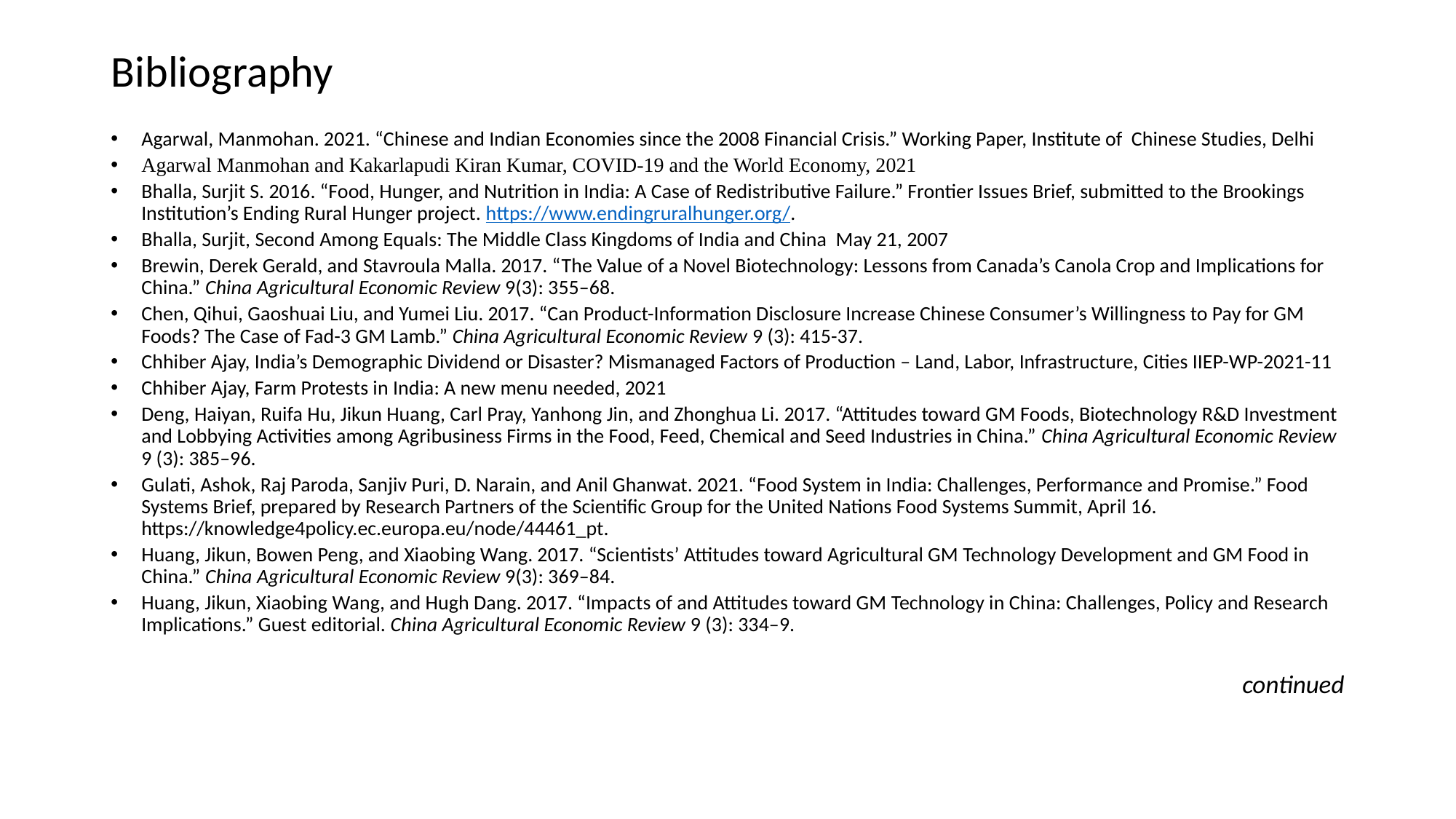

# Bibliography
Agarwal, Manmohan. 2021. “Chinese and Indian Economies since the 2008 Financial Crisis.” Working Paper, Institute of  Chinese Studies, Delhi
Agarwal Manmohan and Kakarlapudi Kiran Kumar, COVID-19 and the World Economy, 2021
Bhalla, Surjit S. 2016. “Food, Hunger, and Nutrition in India: A Case of Redistributive Failure.” Frontier Issues Brief, submitted to the Brookings Institution’s Ending Rural Hunger project. https://www.endingruralhunger.org/.
Bhalla, Surjit, Second Among Equals: The Middle Class Kingdoms of India and China  May 21, 2007
Brewin, Derek Gerald, and Stavroula Malla. 2017. “The Value of a Novel Biotechnology: Lessons from Canada’s Canola Crop and Implications for China.” China Agricultural Economic Review 9(3): 355–68.
Chen, Qihui, Gaoshuai Liu, and Yumei Liu. 2017. “Can Product-Information Disclosure Increase Chinese Consumer’s Willingness to Pay for GM Foods? The Case of Fad-3 GM Lamb.” China Agricultural Economic Review 9 (3): 415-37.
Chhiber Ajay, India’s Demographic Dividend or Disaster? Mismanaged Factors of Production – Land, Labor, Infrastructure, Cities IIEP-WP-2021-11
Chhiber Ajay, Farm Protests in India: A new menu needed, 2021
Deng, Haiyan, Ruifa Hu, Jikun Huang, Carl Pray, Yanhong Jin, and Zhonghua Li. 2017. “Attitudes toward GM Foods, Biotechnology R&D Investment and Lobbying Activities among Agribusiness Firms in the Food, Feed, Chemical and Seed Industries in China.” China Agricultural Economic Review 9 (3): 385–96.
Gulati, Ashok, Raj Paroda, Sanjiv Puri, D. Narain, and Anil Ghanwat. 2021. “Food System in India: Challenges, Performance and Promise.” Food Systems Brief, prepared by Research Partners of the Scientific Group for the United Nations Food Systems Summit, April 16. https://knowledge4policy.ec.europa.eu/node/44461_pt.
Huang, Jikun, Bowen Peng, and Xiaobing Wang. 2017. “Scientists’ Attitudes toward Agricultural GM Technology Development and GM Food in China.” China Agricultural Economic Review 9(3): 369–84.
Huang, Jikun, Xiaobing Wang, and Hugh Dang. 2017. “Impacts of and Attitudes toward GM Technology in China: Challenges, Policy and Research Implications.” Guest editorial. China Agricultural Economic Review 9 (3): 334–9.

continued